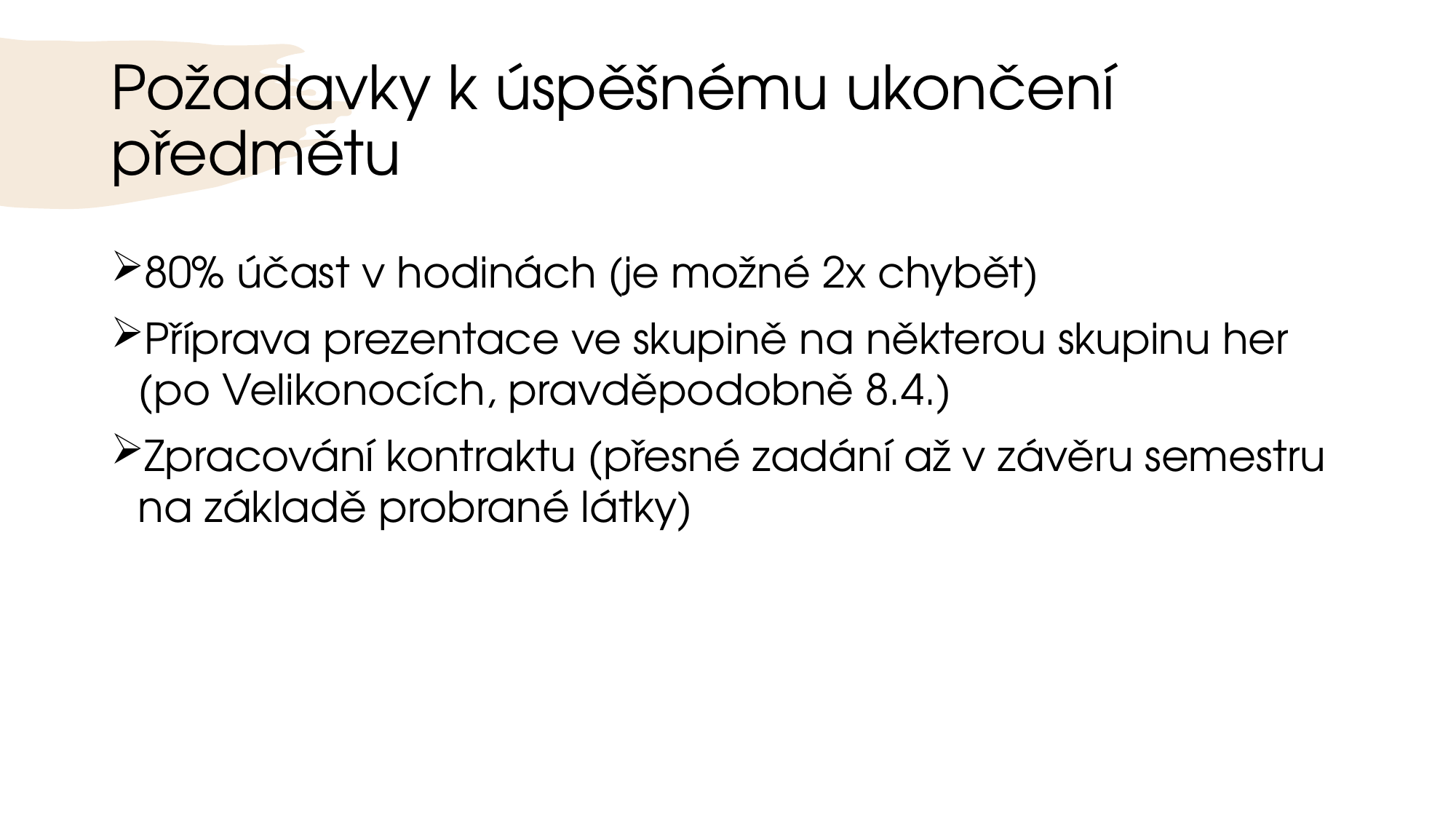

# Požadavky k úspěšnému ukončení předmětu
80% účast v hodinách (je možné 2x chybět)
Příprava prezentace ve skupině na některou skupinu her (po Velikonocích, pravděpodobně 8.4.)
Zpracování kontraktu (přesné zadání až v závěru semestru na základě probrané látky)